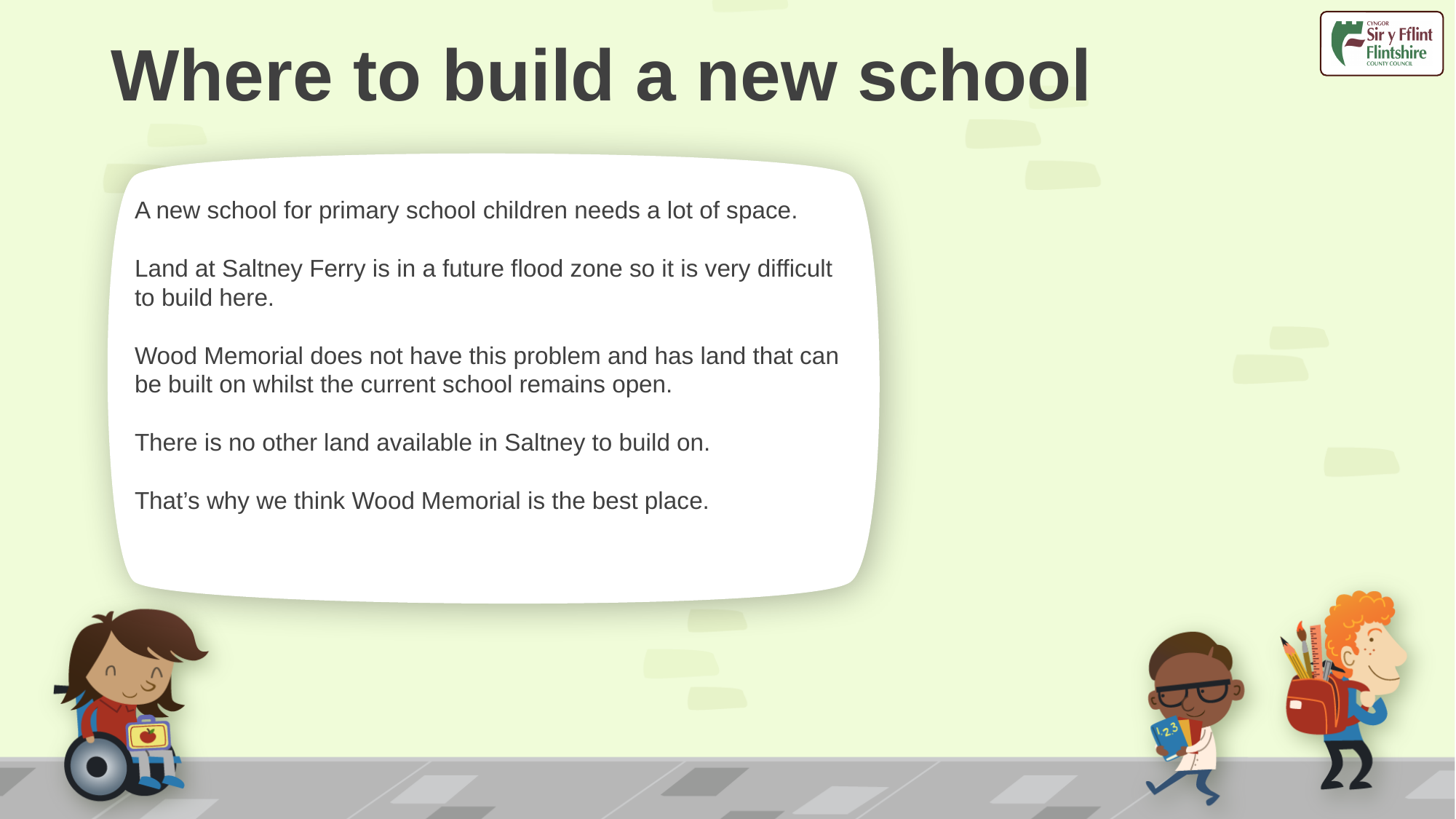

# Where to build a new school
A new school for primary school children needs a lot of space.

Land at Saltney Ferry is in a future flood zone so it is very difficult to build here.

Wood Memorial does not have this problem and has land that can be built on whilst the current school remains open.

There is no other land available in Saltney to build on.

That’s why we think Wood Memorial is the best place.